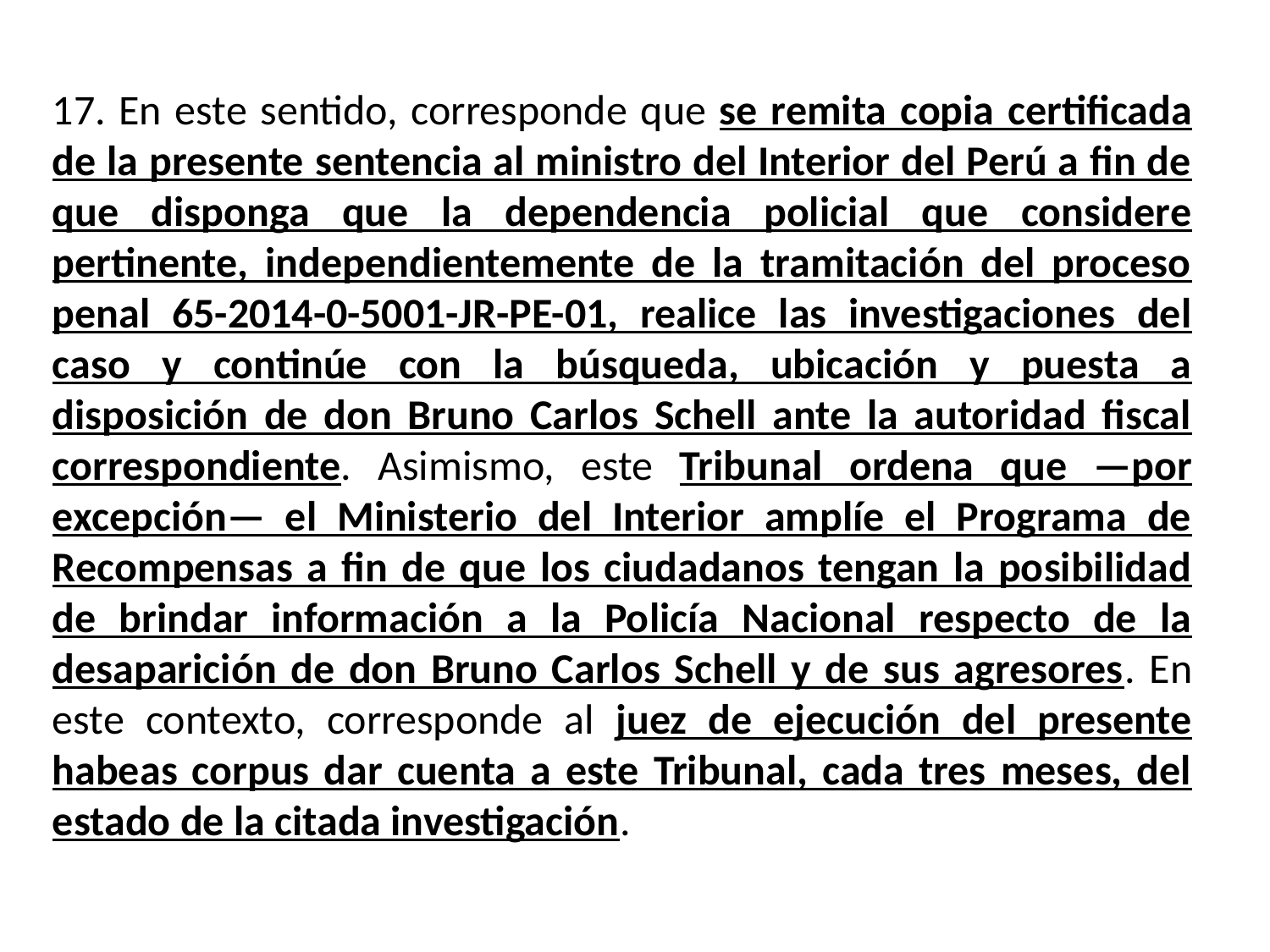

17. En este sentido, corresponde que se remita copia certificada de la presente sentencia al ministro del Interior del Perú a fin de que disponga que la dependencia policial que considere pertinente, independientemente de la tramitación del proceso penal 65-2014-0-5001-JR-PE-01, realice las investigaciones del caso y continúe con la búsqueda, ubicación y puesta a disposición de don Bruno Carlos Schell ante la autoridad fiscal correspondiente. Asimismo, este Tribunal ordena que —por excepción— el Ministerio del Interior amplíe el Programa de Recompensas a fin de que los ciudadanos tengan la posibilidad de brindar información a la Policía Nacional respecto de la desaparición de don Bruno Carlos Schell y de sus agresores. En este contexto, corresponde al juez de ejecución del presente habeas corpus dar cuenta a este Tribunal, cada tres meses, del estado de la citada investigación.